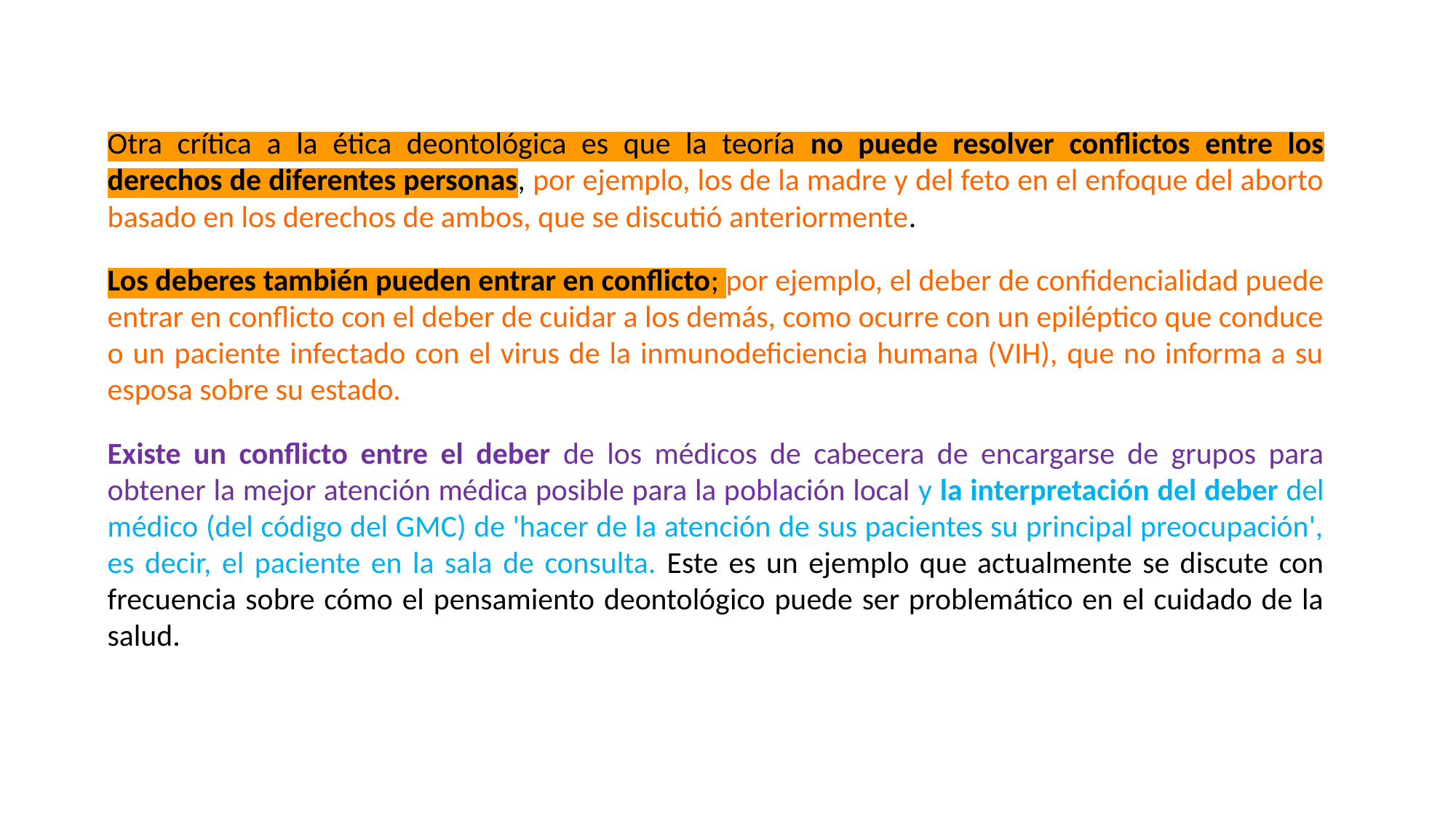

Otra crítica a la ética deontológica es que la teoría no puede resolver conflictos entre los derechos de diferentes personas, por ejemplo, los de la madre y del feto en el enfoque del aborto basado en los derechos de ambos, que se discutió anteriormente.
Los deberes también pueden entrar en conflicto; por ejemplo, el deber de confidencialidad puede entrar en conflicto con el deber de cuidar a los demás, como ocurre con un epiléptico que conduce o un paciente infectado con el virus de la inmunodeficiencia humana (VIH), que no informa a su esposa sobre su estado.
Existe un conflicto entre el deber de los médicos de cabecera de encargarse de grupos para obtener la mejor atención médica posible para la población local y la interpretación del deber del médico (del código del GMC) de 'hacer de la atención de sus pacientes su principal preocupación', es decir, el paciente en la sala de consulta. Este es un ejemplo que actualmente se discute con frecuencia sobre cómo el pensamiento deontológico puede ser problemático en el cuidado de la salud.